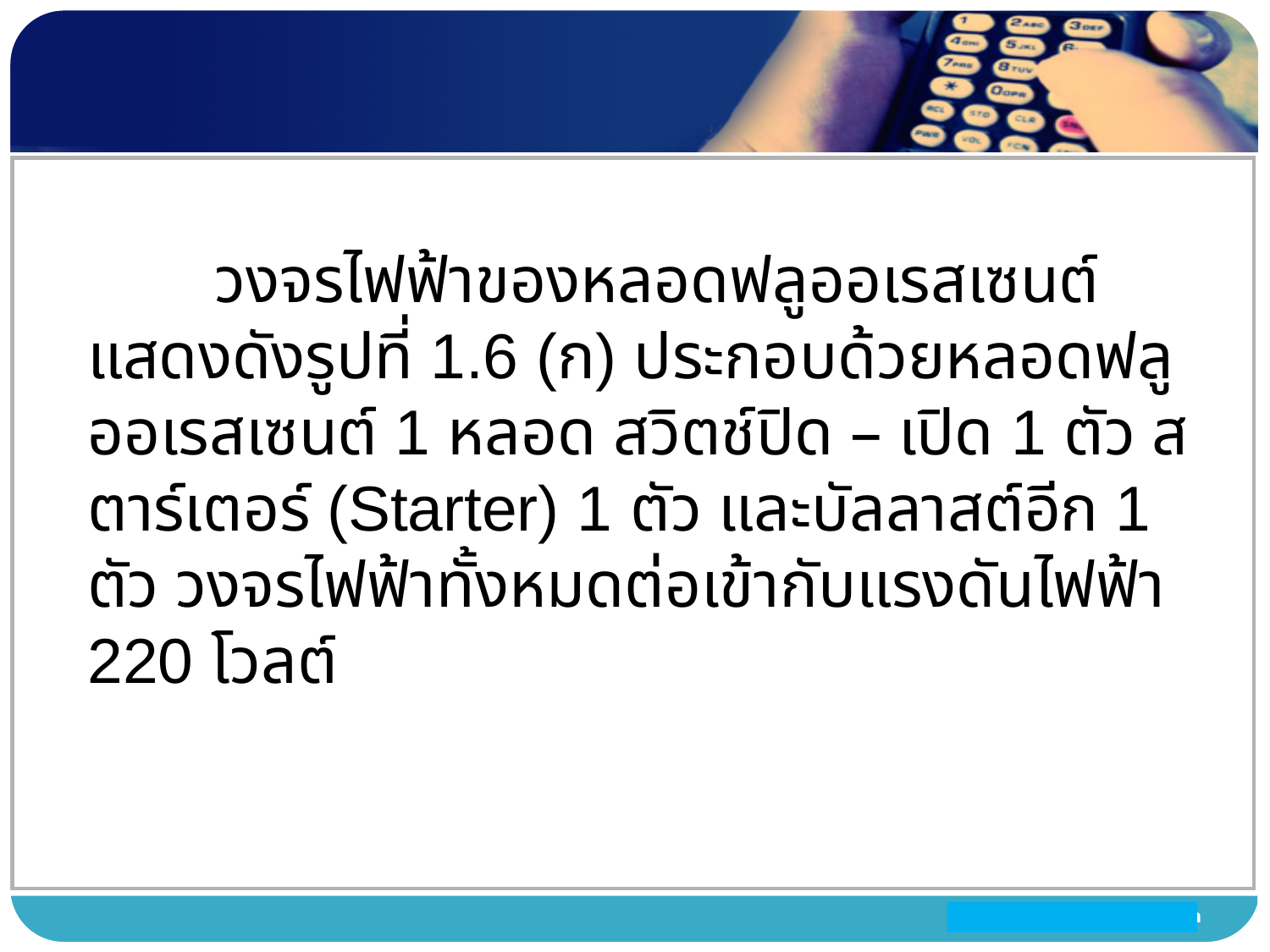

วงจรไฟฟ้าของหลอดฟลูออเรสเซนต์ แสดงดังรูปที่ 1.6 (ก) ประกอบด้วยหลอดฟลูออเรสเซนต์ 1 หลอด สวิตช์ปิด – เปิด 1 ตัว สตาร์เตอร์ (Starter) 1 ตัว และบัลลาสต์อีก 1 ตัว วงจรไฟฟ้าทั้งหมดต่อเข้ากับแรงดันไฟฟ้า 220 โวลต์